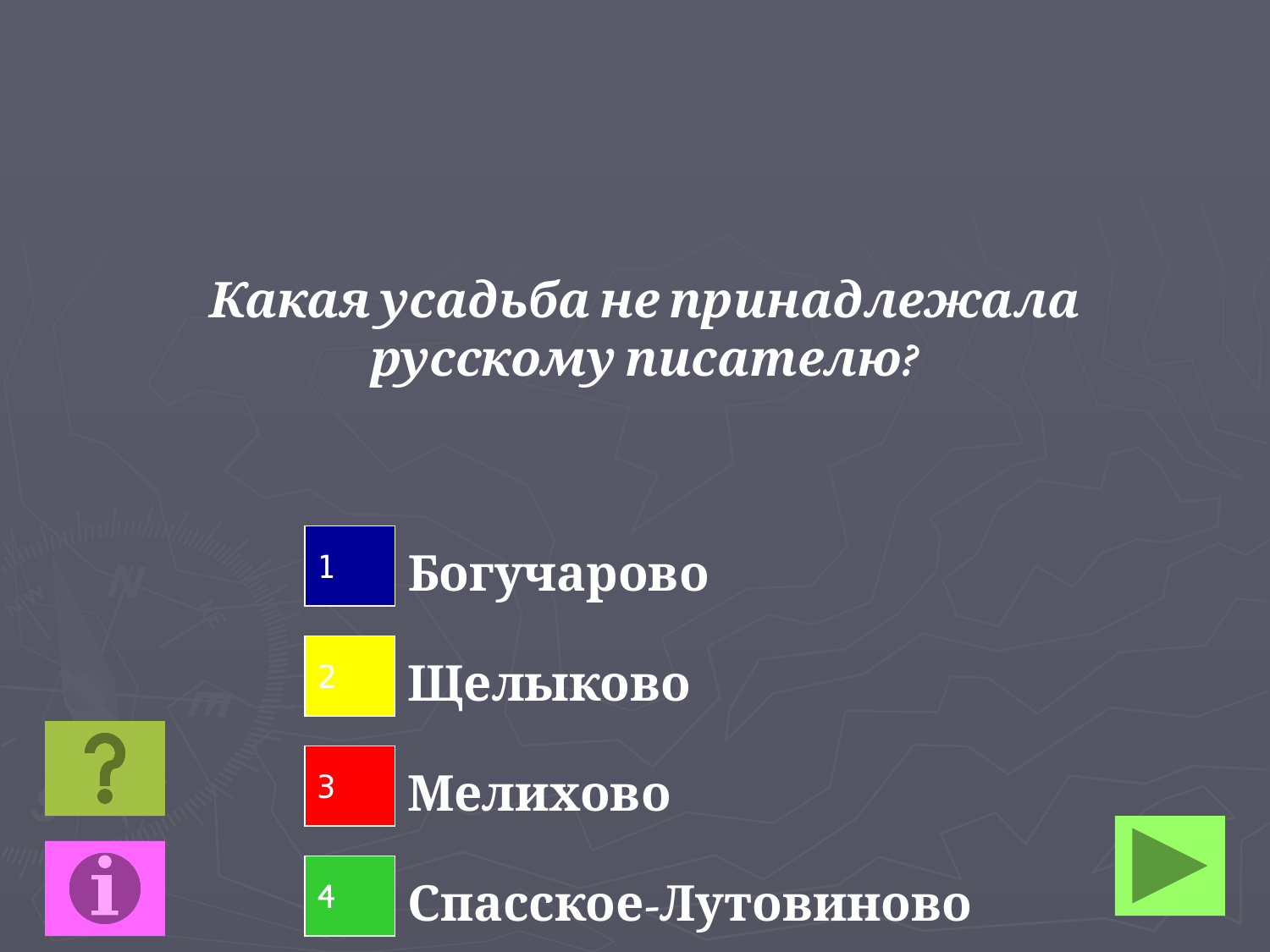

Какая усадьба не принадлежала русскому писателю?
1
Богучарово
2
Щелыково

3
Мелихово

4
Спасское-Лутовиново